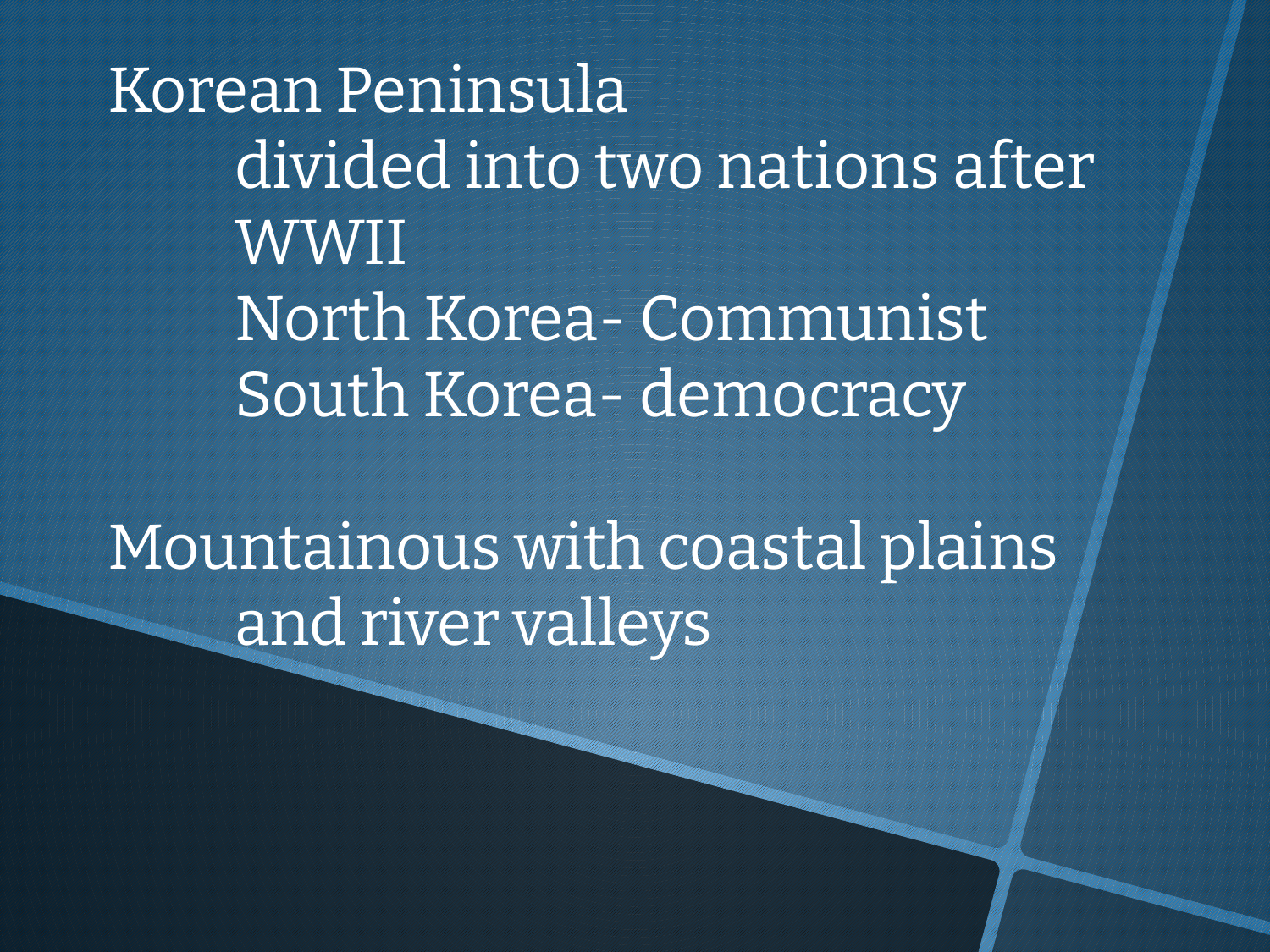

Korean Peninsula
	divided into two nations after
	WWII
	North Korea- Communist
	South Korea- democracy

Mountainous with coastal plains
	and river valleys